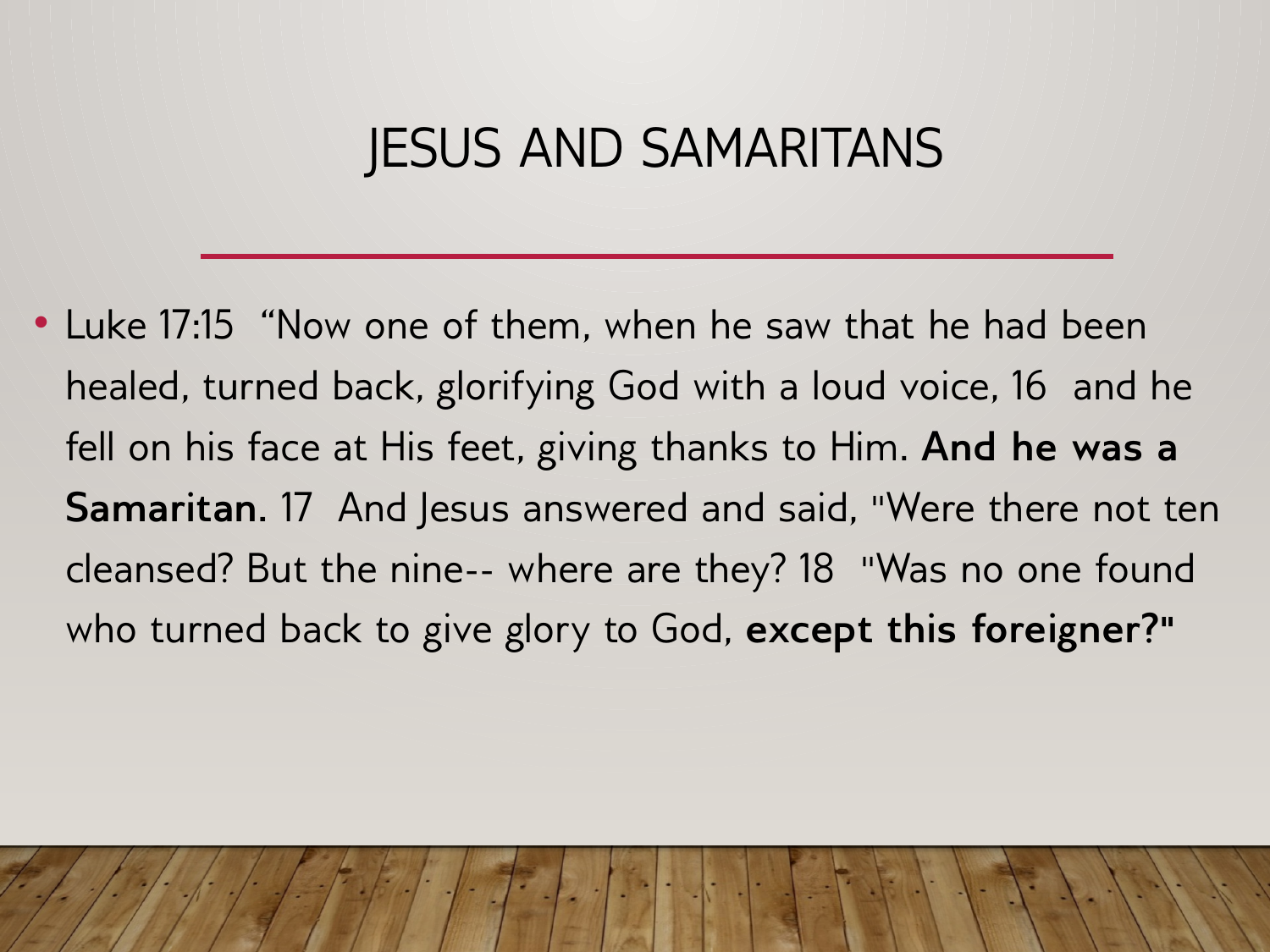

# Jesus and Samaritans
Luke 17:15  “Now one of them, when he saw that he had been healed, turned back, glorifying God with a loud voice, 16  and he fell on his face at His feet, giving thanks to Him. And he was a Samaritan. 17  And Jesus answered and said, "Were there not ten cleansed? But the nine-- where are they? 18  "Was no one found who turned back to give glory to God, except this foreigner?"